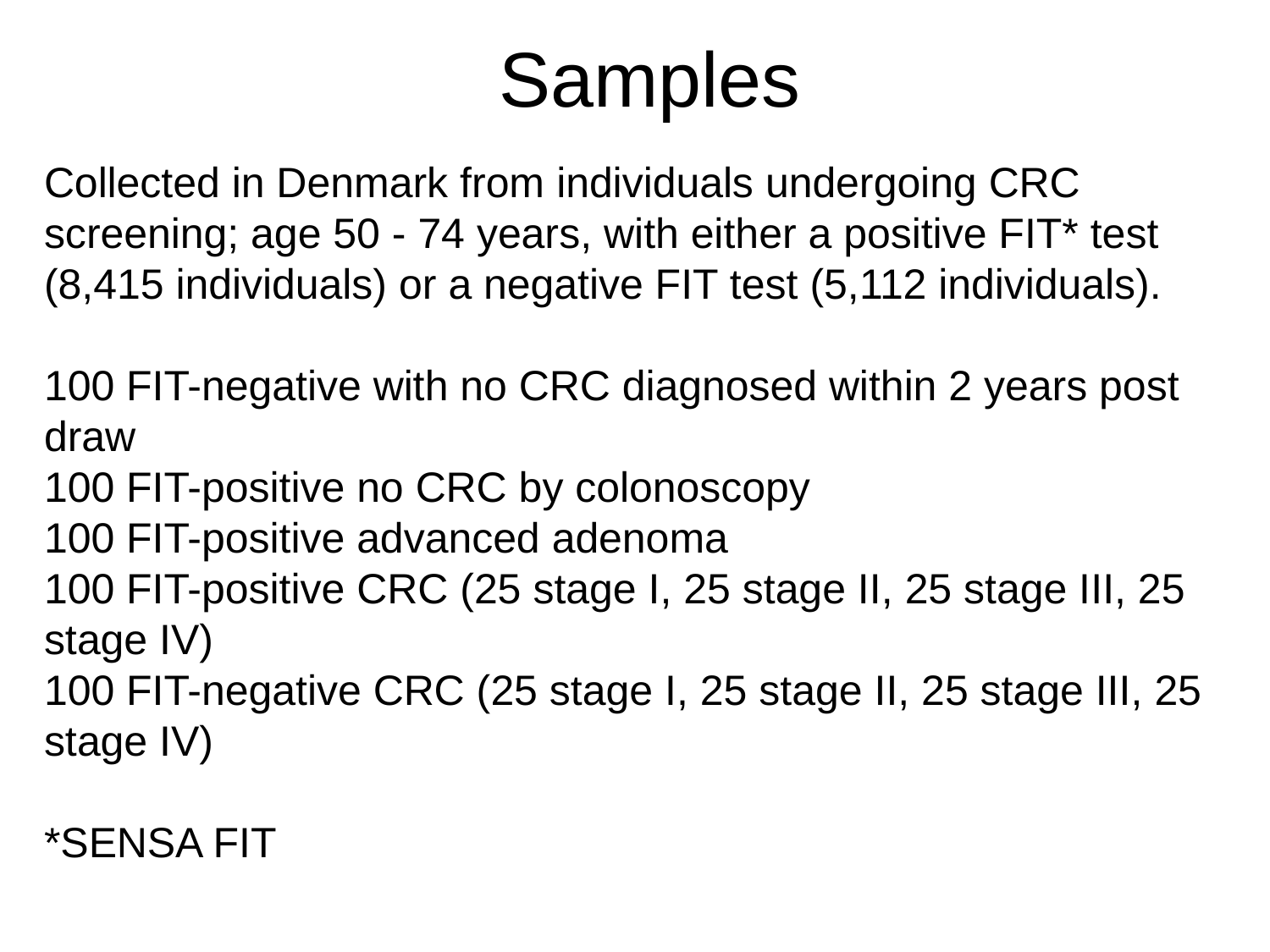

# Samples
Collected in Denmark from individuals undergoing CRC screening; age 50 - 74 years, with either a positive FIT* test (8,415 individuals) or a negative FIT test (5,112 individuals).

100 FIT-negative with no CRC diagnosed within 2 years post draw
100 FIT-positive no CRC by colonoscopy
100 FIT-positive advanced adenoma
100 FIT-positive CRC (25 stage I, 25 stage II, 25 stage III, 25 stage IV)
100 FIT-negative CRC (25 stage I, 25 stage II, 25 stage III, 25 stage IV)

*SENSA FIT